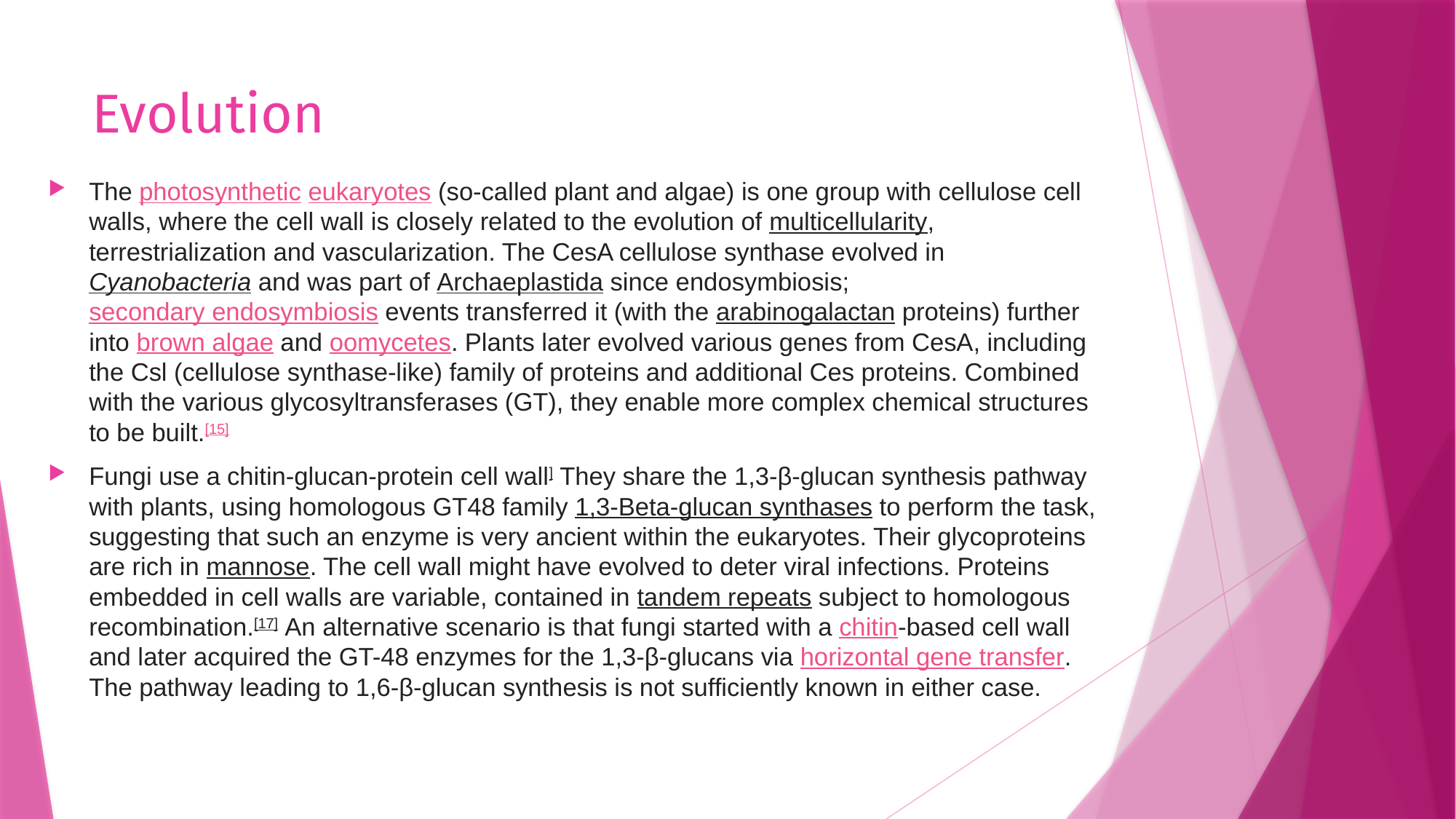

# Evolution
The photosynthetic eukaryotes (so-called plant and algae) is one group with cellulose cell walls, where the cell wall is closely related to the evolution of multicellularity, terrestrialization and vascularization. The CesA cellulose synthase evolved in Cyanobacteria and was part of Archaeplastida since endosymbiosis; secondary endosymbiosis events transferred it (with the arabinogalactan proteins) further into brown algae and oomycetes. Plants later evolved various genes from CesA, including the Csl (cellulose synthase-like) family of proteins and additional Ces proteins. Combined with the various glycosyltransferases (GT), they enable more complex chemical structures to be built.[15]
Fungi use a chitin-glucan-protein cell wall] They share the 1,3-β-glucan synthesis pathway with plants, using homologous GT48 family 1,3-Beta-glucan synthases to perform the task, suggesting that such an enzyme is very ancient within the eukaryotes. Their glycoproteins are rich in mannose. The cell wall might have evolved to deter viral infections. Proteins embedded in cell walls are variable, contained in tandem repeats subject to homologous recombination.[17] An alternative scenario is that fungi started with a chitin-based cell wall and later acquired the GT-48 enzymes for the 1,3-β-glucans via horizontal gene transfer. The pathway leading to 1,6-β-glucan synthesis is not sufficiently known in either case.